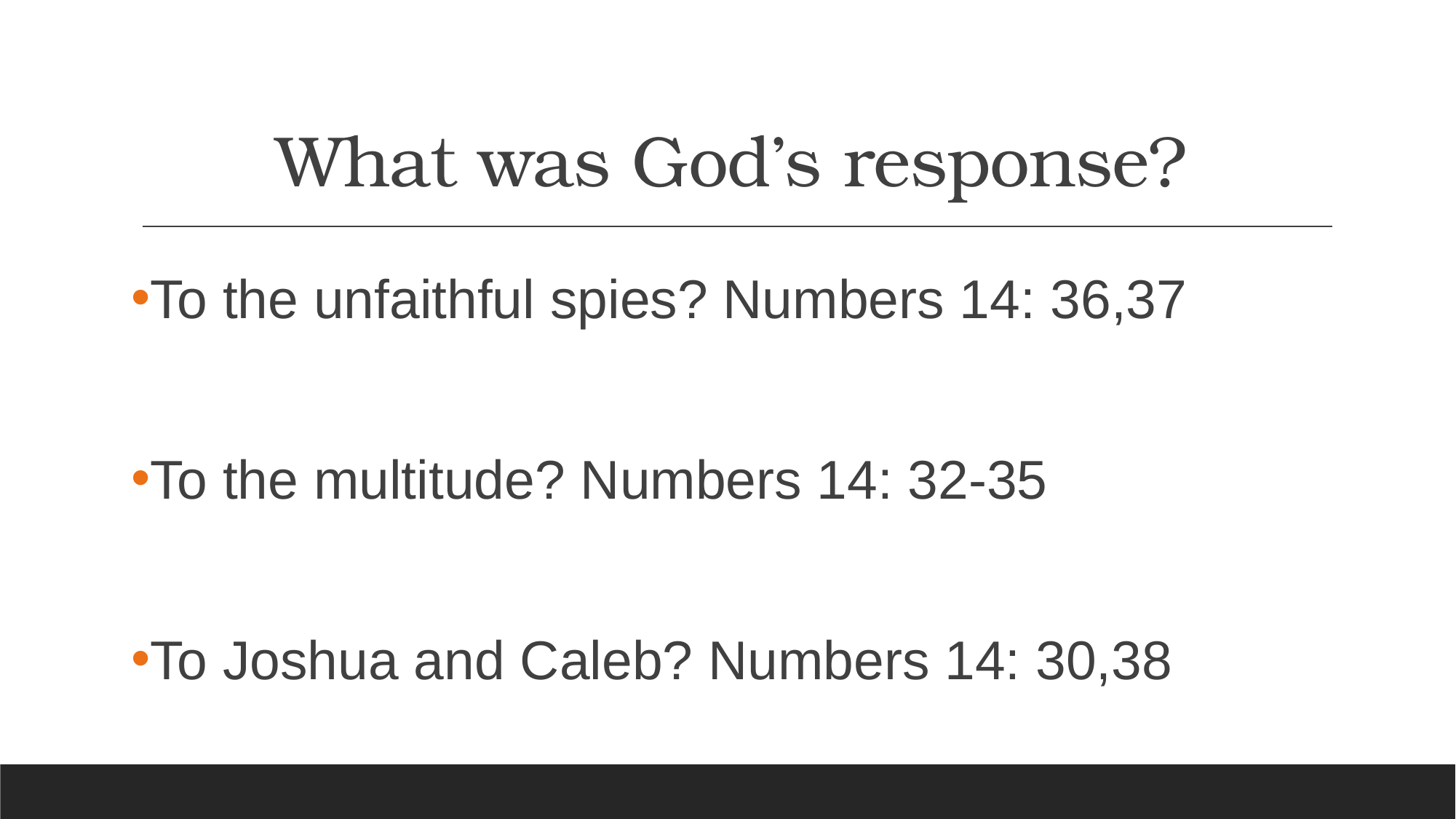

# What was God’s response?
To the unfaithful spies? Numbers 14: 36,37

To the multitude? Numbers 14: 32-35

To Joshua and Caleb? Numbers 14: 30,38